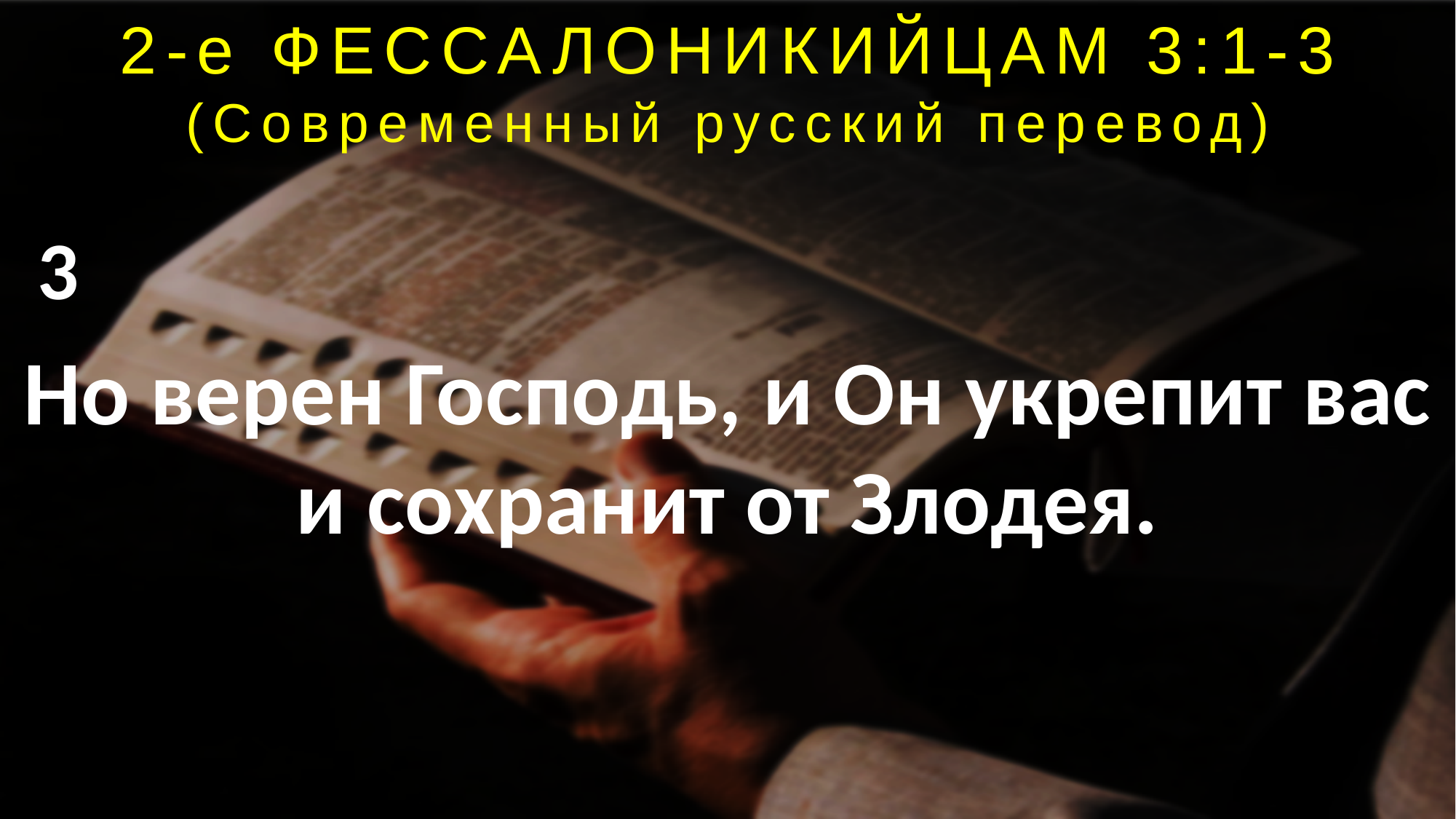

2-е ФЕССАЛОНИКИЙЦАМ 3:1-3
(Современный русский перевод)
3
Но верен Господь, и Он укрепит вас и сохранит от Злодея.